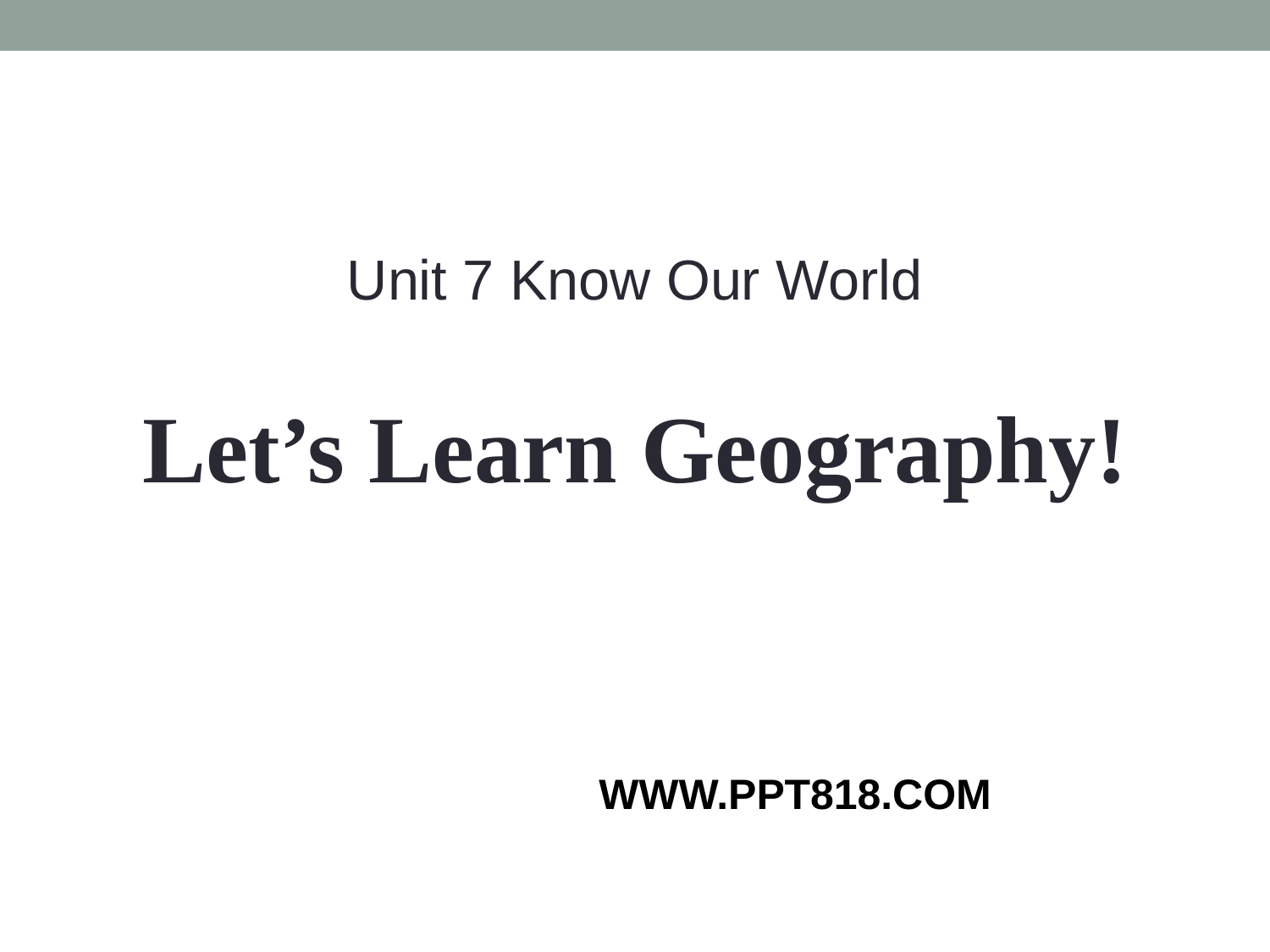

Unit 7 Know Our World
Let’s Learn Geography!
WWW.PPT818.COM